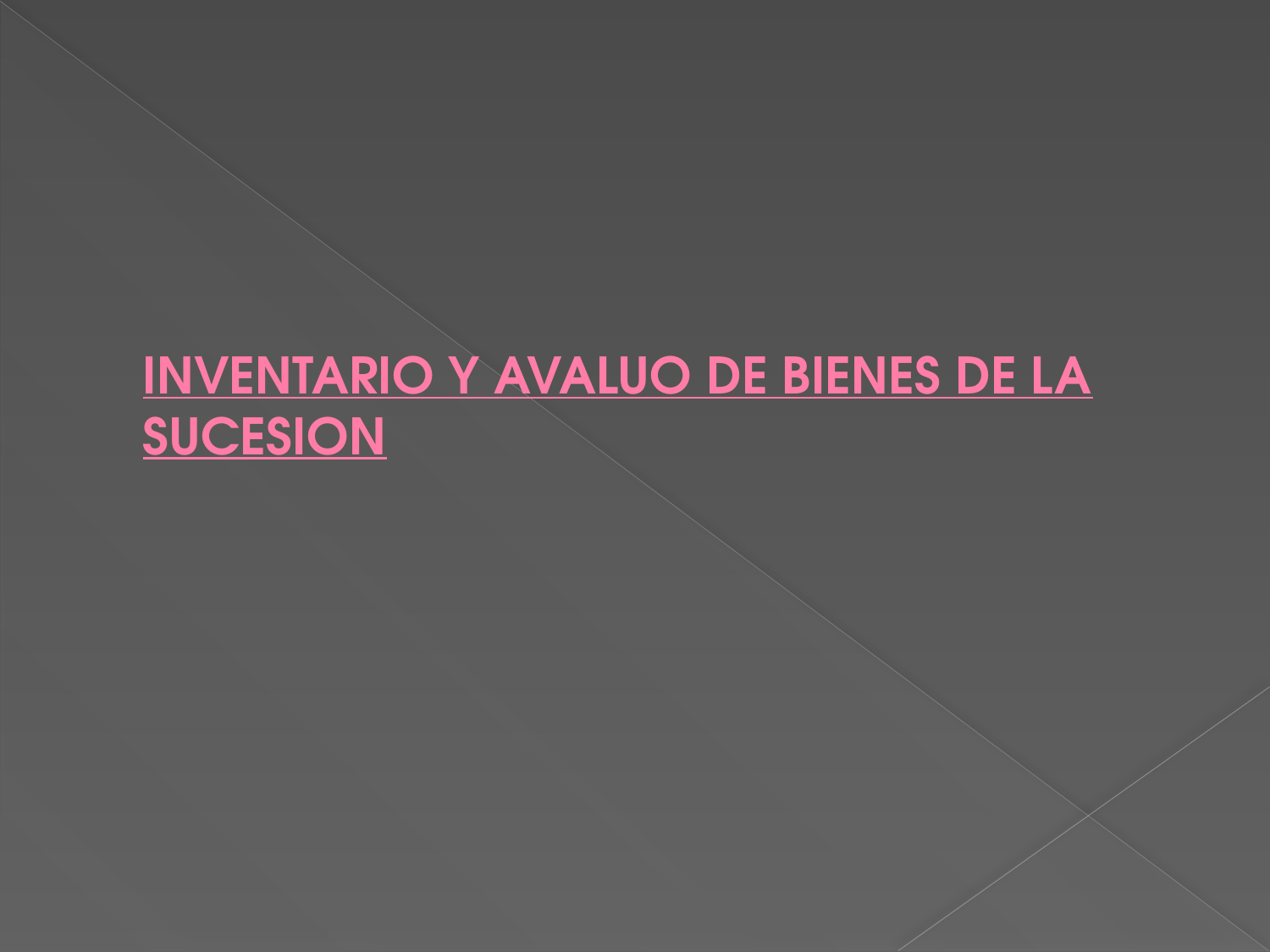

# INVENTARIO Y AVALUO DE BIENES DE LA SUCESION